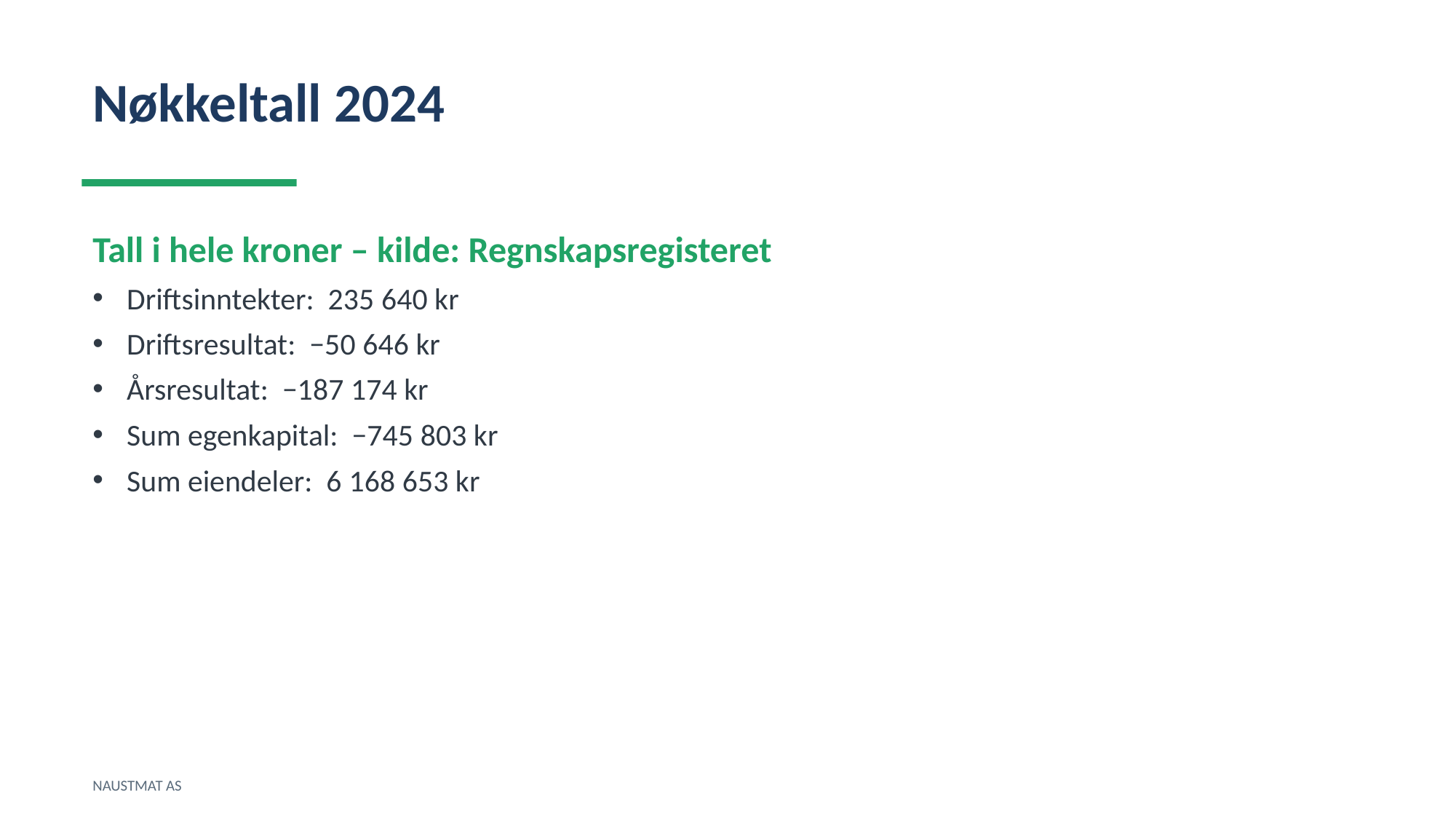

Nøkkeltall 2024

Tall i hele kroner – kilde: Regnskapsregisteret
Driftsinntekter:  235 640 kr
Driftsresultat:  −50 646 kr
Årsresultat:  −187 174 kr
Sum egenkapital:  −745 803 kr
Sum eiendeler:  6 168 653 kr
NAUSTMAT AS